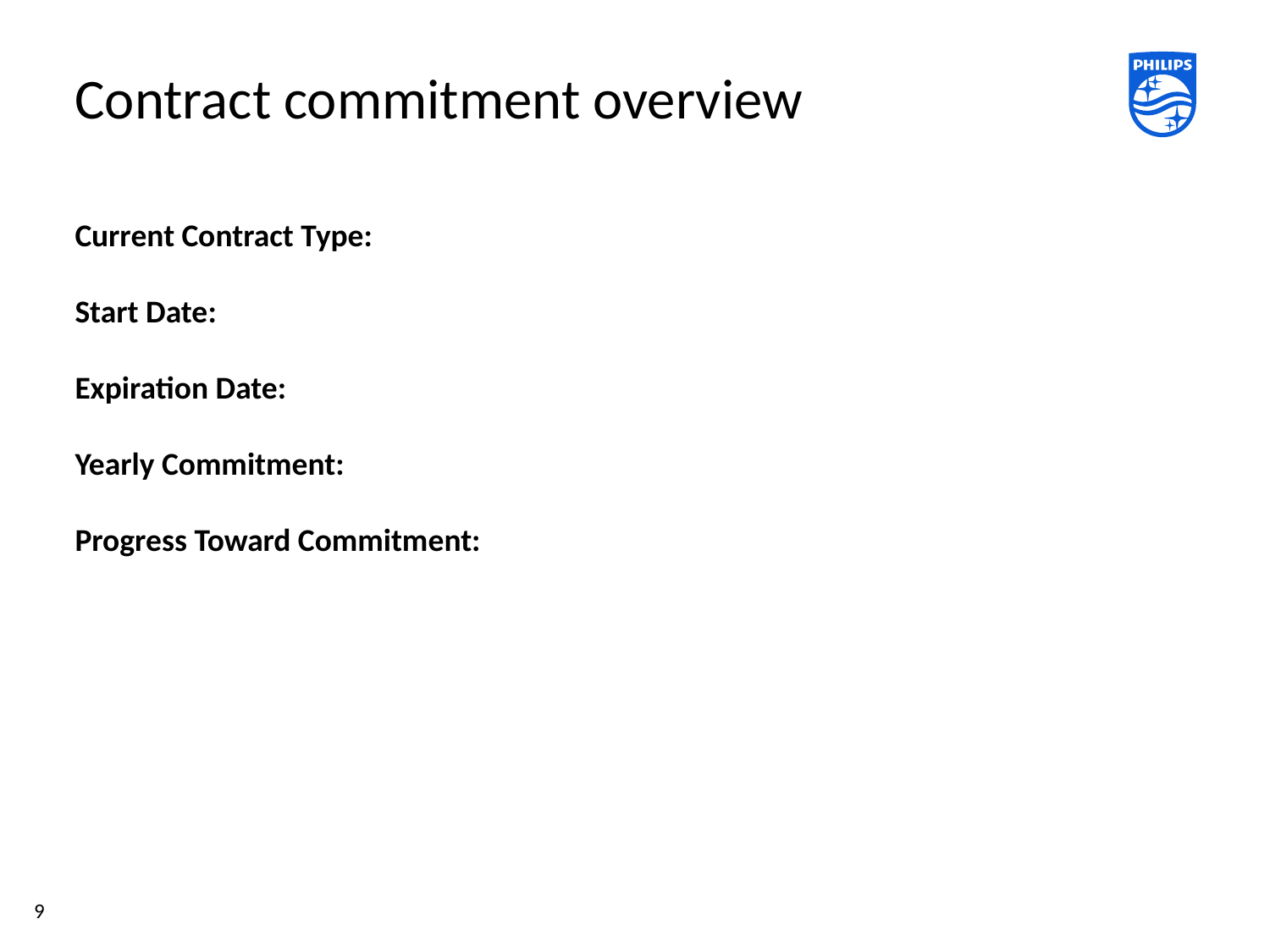

# Contract commitment overview
Current Contract Type:

Start Date:

Expiration Date:

Yearly Commitment:

Progress Toward Commitment:

9